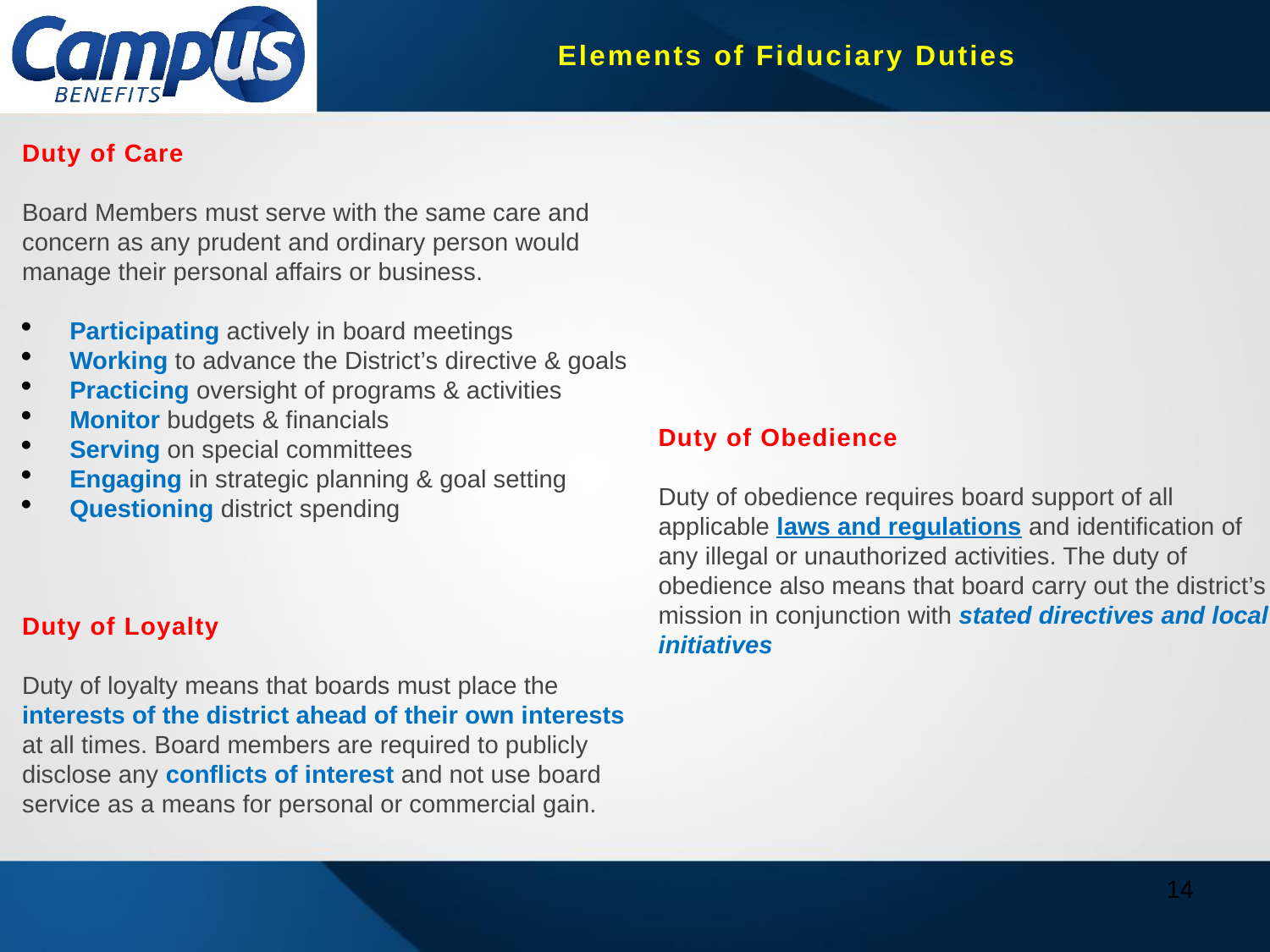

Elements of Fiduciary Duties
Duty of Care

Board Members must serve with the same care and concern as any prudent and ordinary person would manage their personal affairs or business.

Participating actively in board meetings
Working to advance the District’s directive & goals
Practicing oversight of programs & activities
Monitor budgets & financials
Serving on special committees
Engaging in strategic planning & goal setting
Questioning district spending

Duty of Loyalty

Duty of loyalty means that boards must place the interests of the district ahead of their own interests at all times. Board members are required to publicly disclose any conflicts of interest and not use board service as a means for personal or commercial gain.

Duty of Obedience

Duty of obedience requires board support of all applicable laws and regulations and identification of any illegal or unauthorized activities. The duty of obedience also means that board carry out the district’s mission in conjunction with stated directives and local initiatives

14